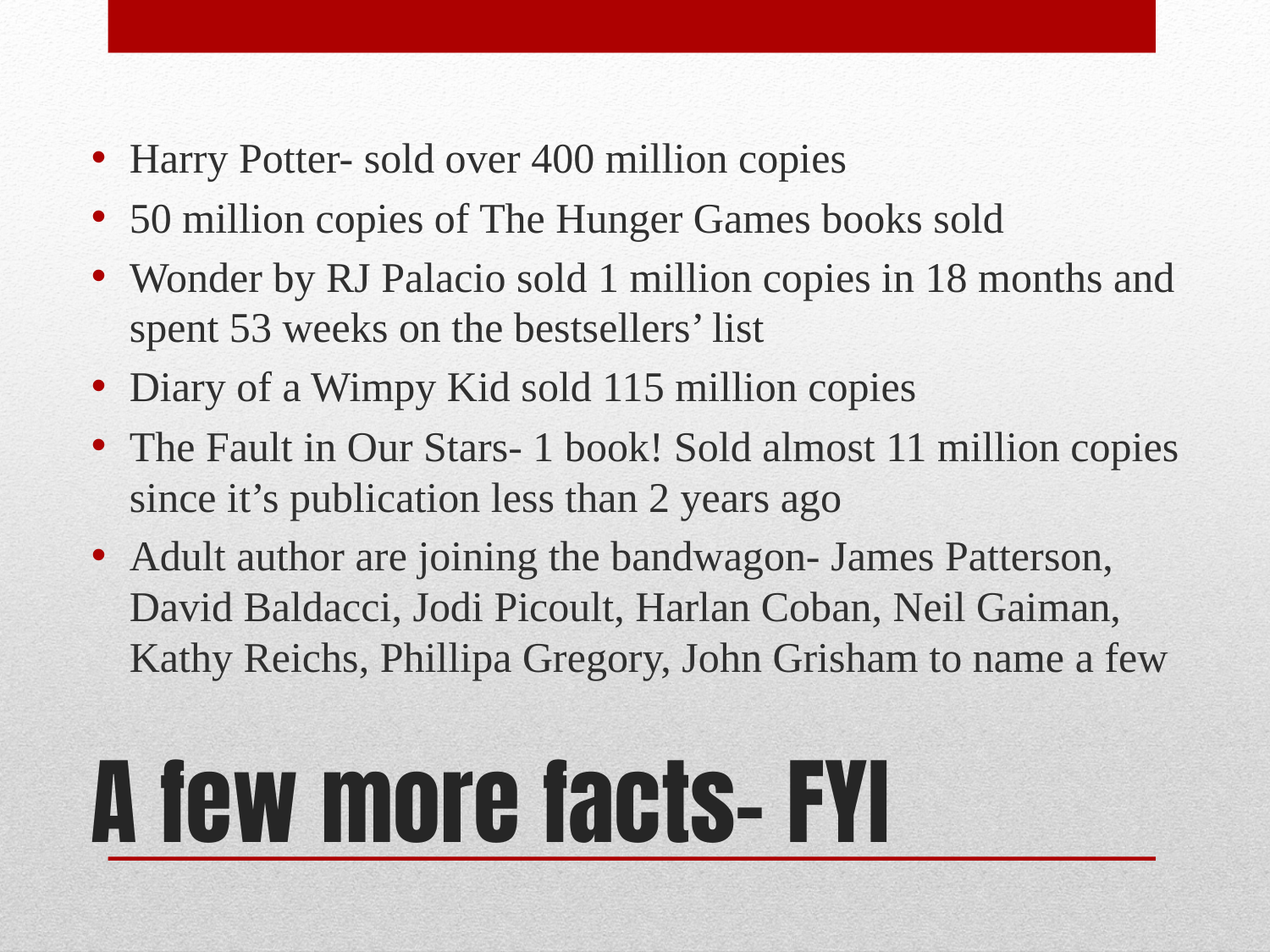

Harry Potter- sold over 400 million copies
50 million copies of The Hunger Games books sold
Wonder by RJ Palacio sold 1 million copies in 18 months and spent 53 weeks on the bestsellers’ list
Diary of a Wimpy Kid sold 115 million copies
The Fault in Our Stars- 1 book! Sold almost 11 million copies since it’s publication less than 2 years ago
Adult author are joining the bandwagon- James Patterson, David Baldacci, Jodi Picoult, Harlan Coban, Neil Gaiman, Kathy Reichs, Phillipa Gregory, John Grisham to name a few

# A few more facts- FYI